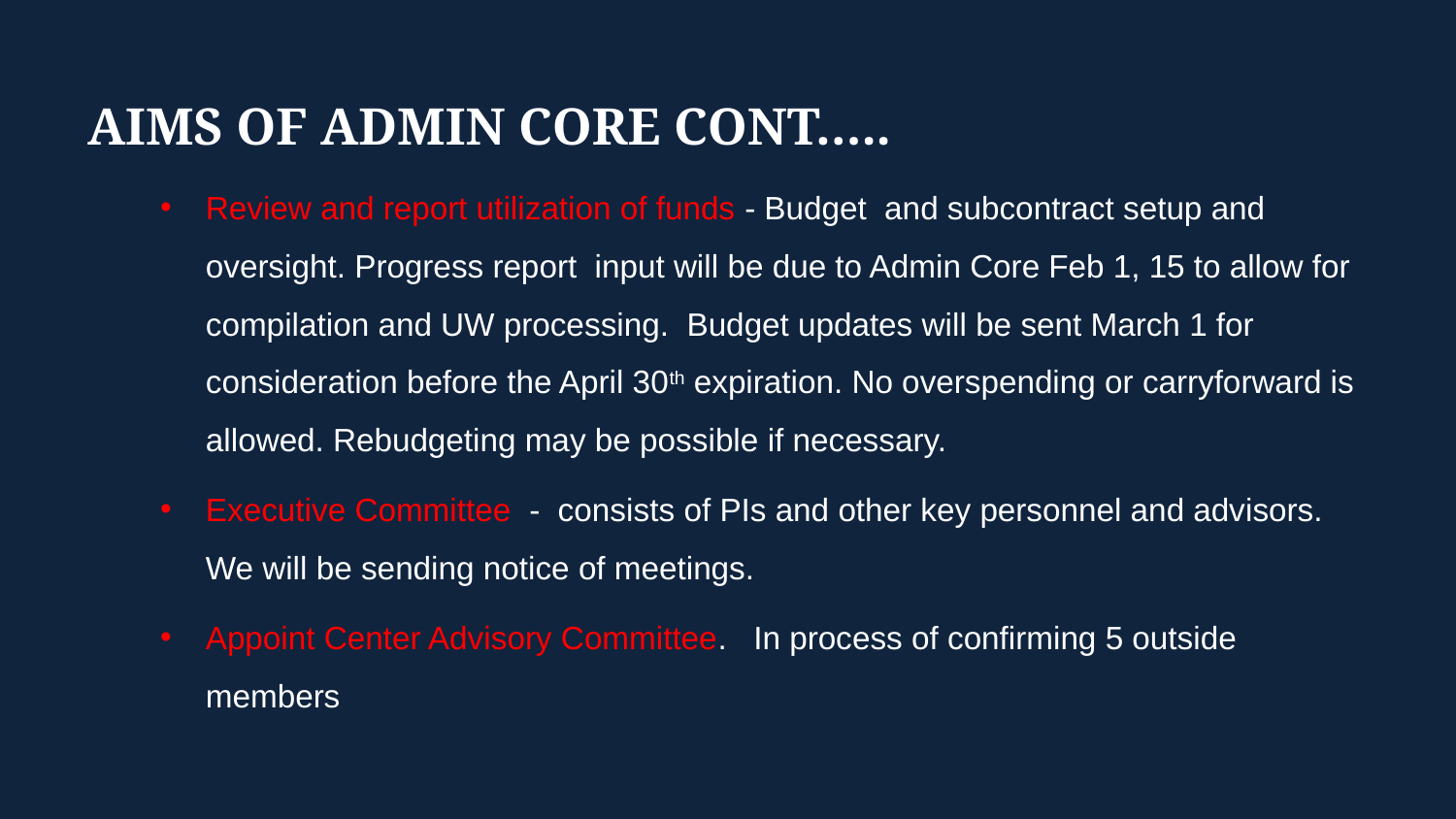

# Aims of Admin Core cont…..
Review and report utilization of funds - Budget  and subcontract setup and oversight. Progress report  input will be due to Admin Core Feb 1, 15 to allow for compilation and UW processing.  Budget updates will be sent March 1 for consideration before the April 30th expiration. No overspending or carryforward is allowed. Rebudgeting may be possible if necessary.
Executive Committee  -  consists of PIs and other key personnel and advisors. We will be sending notice of meetings.
Appoint Center Advisory Committee.   In process of confirming 5 outside members